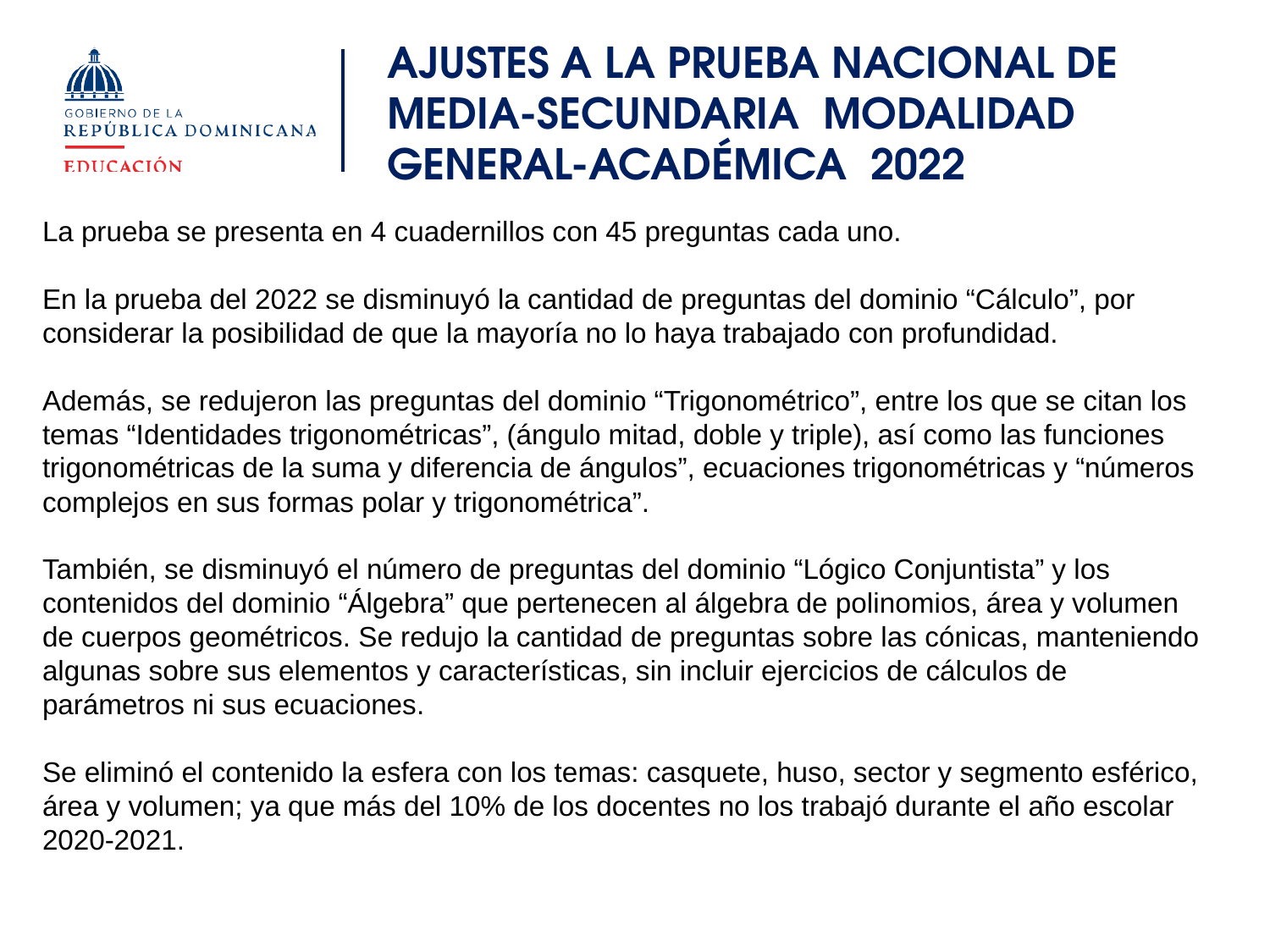

# AJUSTES A LA PRUEBA NACIONAL DE MEDIA-SECUNDARIA  MODALIDAD GENERAL-ACADÉMICA  2022
La prueba se presenta en 4 cuadernillos con 45 preguntas cada uno.

En la prueba del 2022 se disminuyó la cantidad de preguntas del dominio “Cálculo”, por considerar la posibilidad de que la mayoría no lo haya trabajado con profundidad.

Además, se redujeron las preguntas del dominio “Trigonométrico”, entre los que se citan los temas “Identidades trigonométricas”, (ángulo mitad, doble y triple), así como las funciones trigonométricas de la suma y diferencia de ángulos”, ecuaciones trigonométricas y “números complejos en sus formas polar y trigonométrica”.

También, se disminuyó el número de preguntas del dominio “Lógico Conjuntista” y los contenidos del dominio “Álgebra” que pertenecen al álgebra de polinomios, área y volumen de cuerpos geométricos. Se redujo la cantidad de preguntas sobre las cónicas, manteniendo algunas sobre sus elementos y características, sin incluir ejercicios de cálculos de parámetros ni sus ecuaciones.

Se eliminó el contenido la esfera con los temas: casquete, huso, sector y segmento esférico, área y volumen; ya que más del 10% de los docentes no los trabajó durante el año escolar 2020-2021.